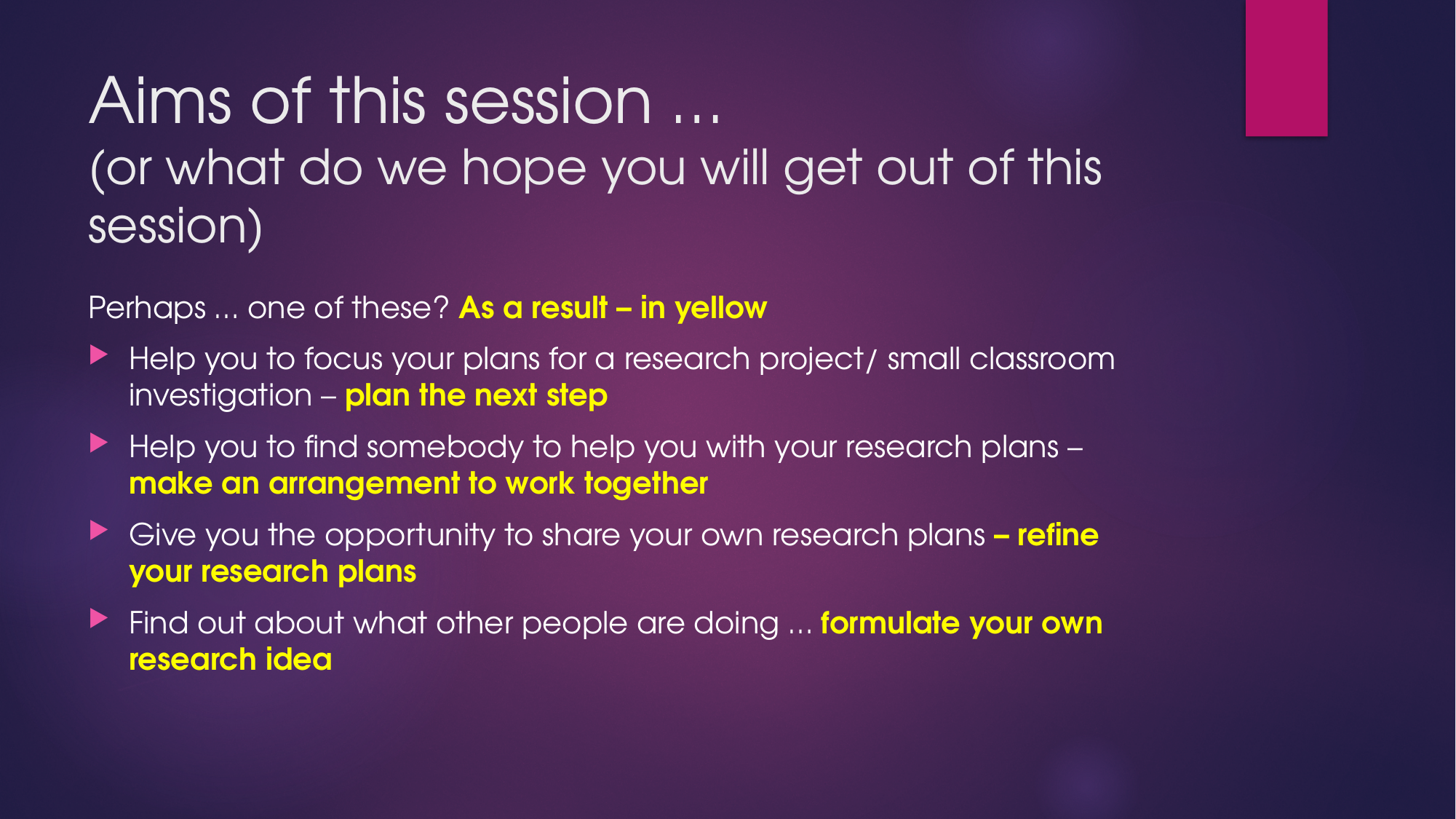

# Aims of this session … (or what do we hope you will get out of this session)
Perhaps … one of these? As a result – in yellow
Help you to focus your plans for a research project/ small classroom investigation – plan the next step
Help you to find somebody to help you with your research plans – make an arrangement to work together
Give you the opportunity to share your own research plans – refine your research plans
Find out about what other people are doing … formulate your own research idea